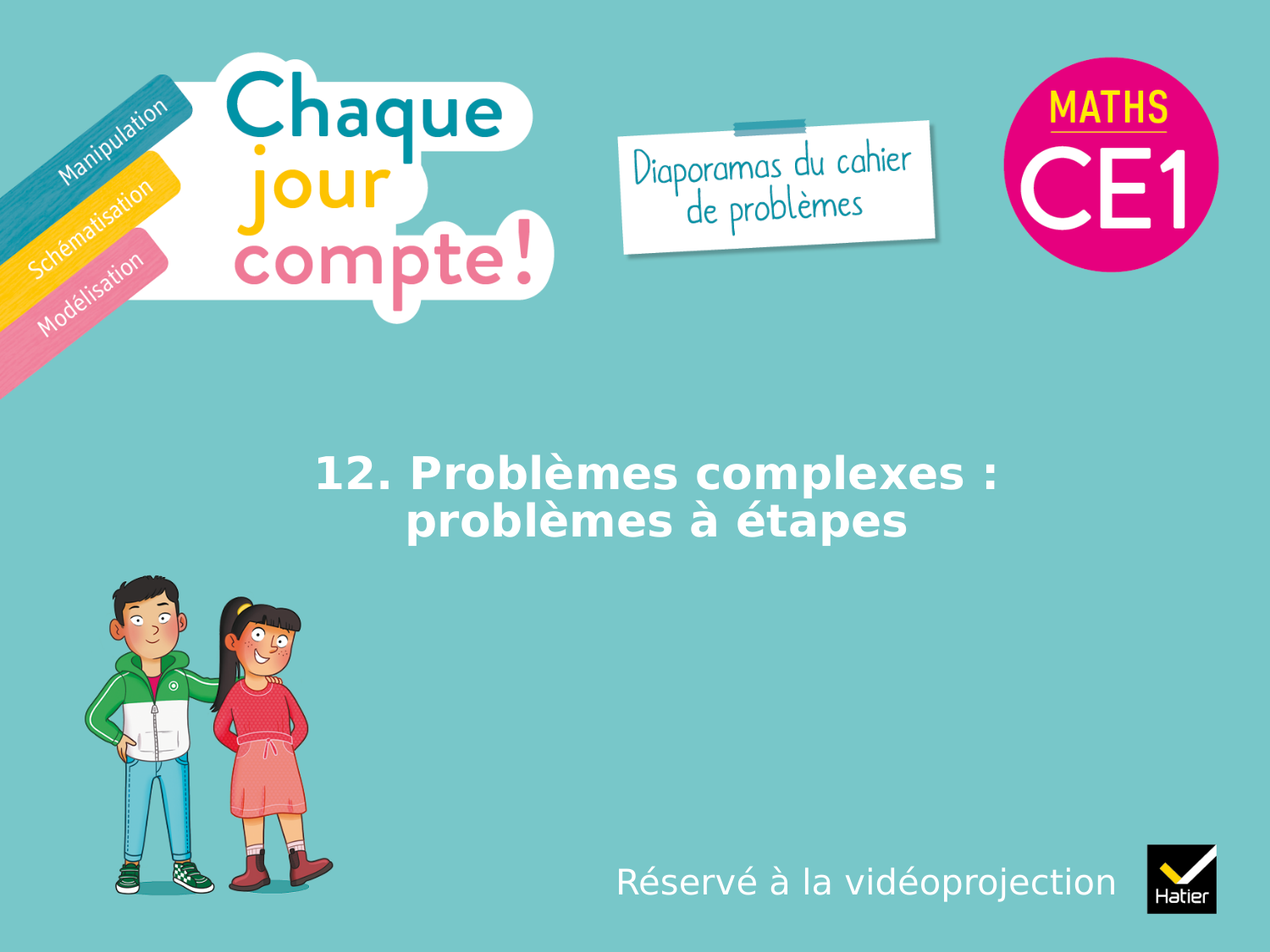

# 12. Problèmes complexes : problèmes à étapes